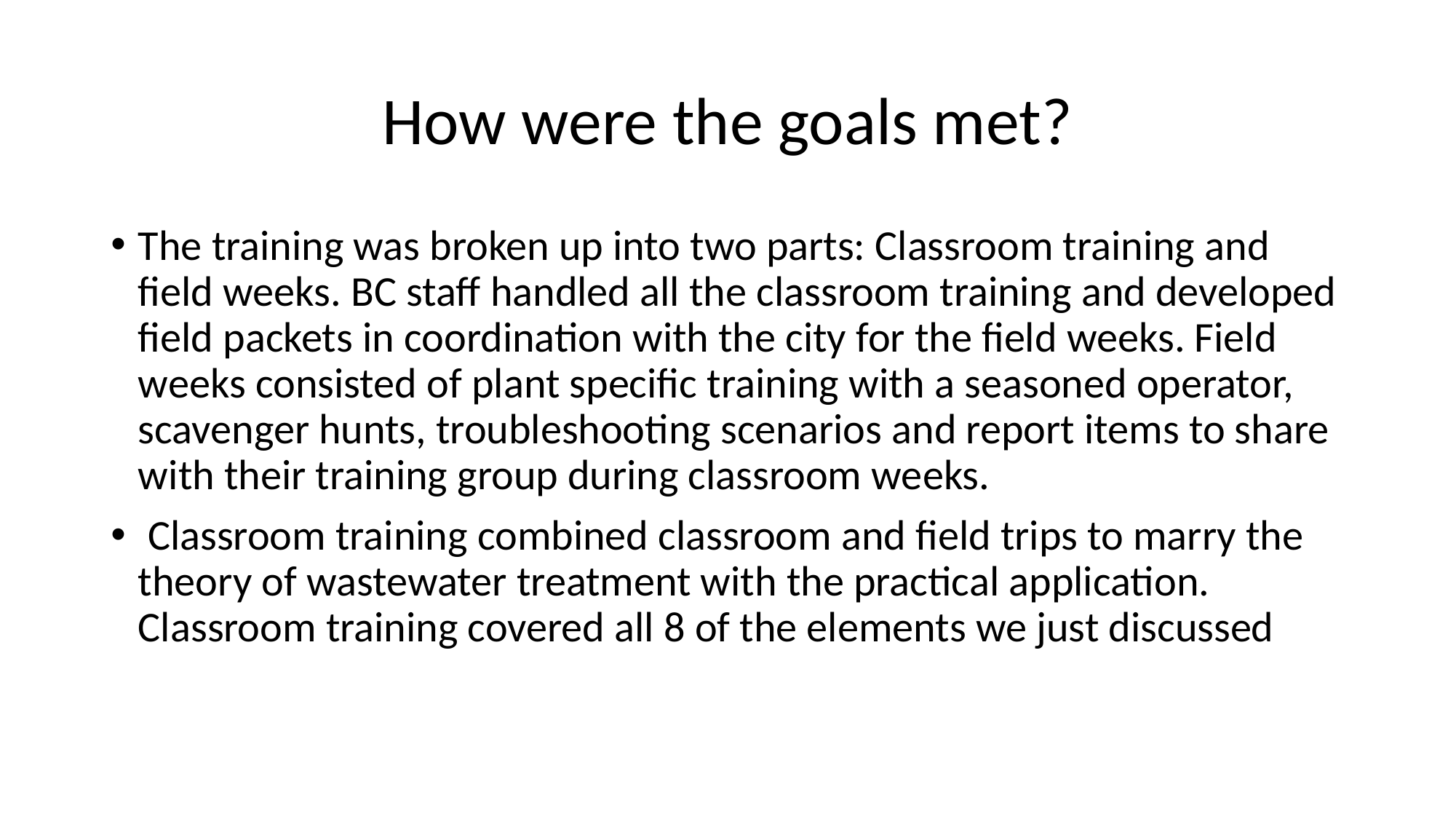

# How were the goals met?
The training was broken up into two parts: Classroom training and field weeks. BC staff handled all the classroom training and developed field packets in coordination with the city for the field weeks. Field weeks consisted of plant specific training with a seasoned operator, scavenger hunts, troubleshooting scenarios and report items to share with their training group during classroom weeks.
 Classroom training combined classroom and field trips to marry the theory of wastewater treatment with the practical application. Classroom training covered all 8 of the elements we just discussed